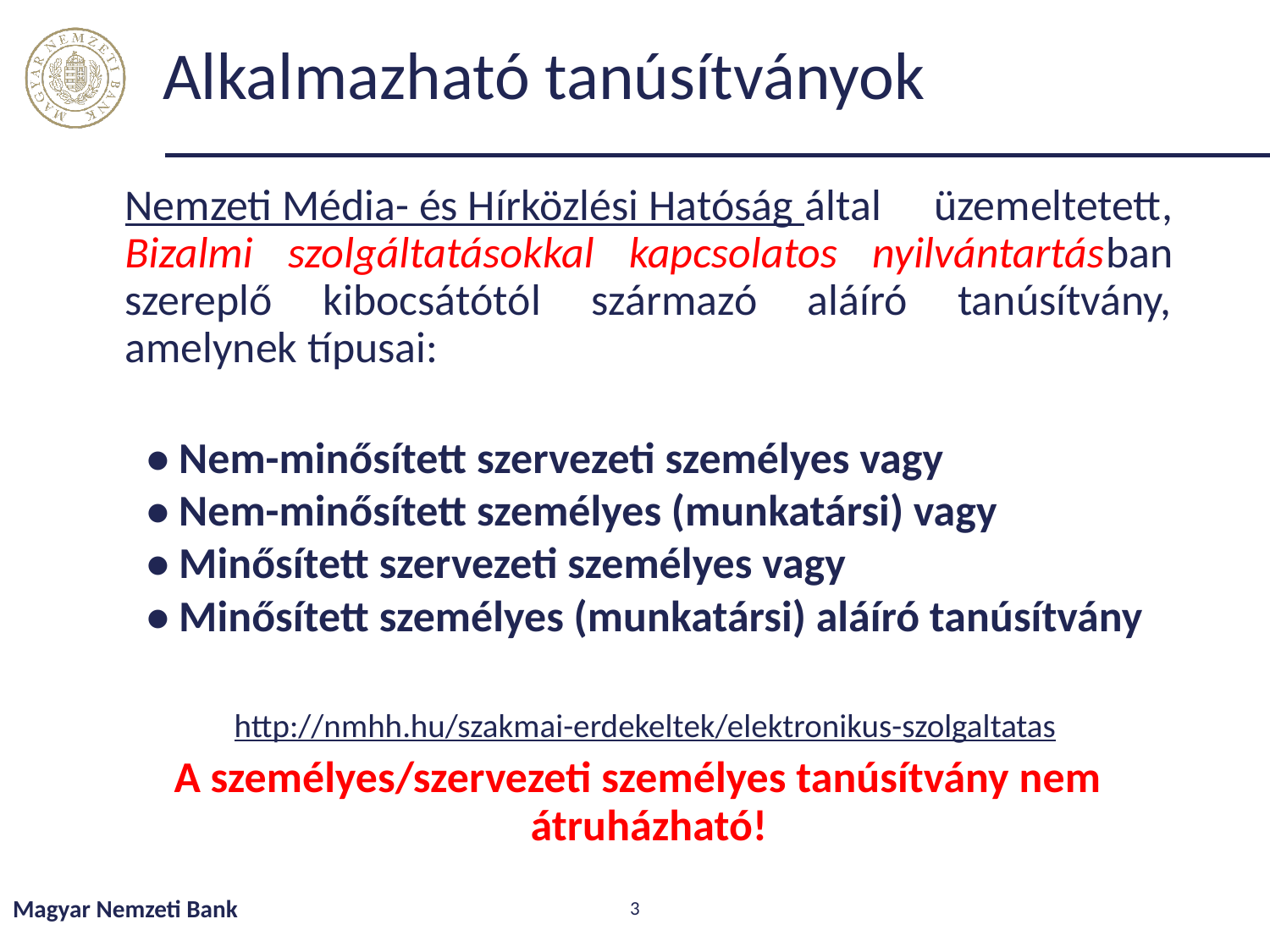

# Alkalmazható tanúsítványok
	Nemzeti Média- és Hírközlési Hatóság által üzemeltetett, Bizalmi szolgáltatásokkal kapcsolatos nyilvántartásban szereplő kibocsátótól származó aláíró tanúsítvány, amelynek típusai:

• Nem-minősített szervezeti személyes vagy
• Nem-minősített személyes (munkatársi) vagy
• Minősített szervezeti személyes vagy
• Minősített személyes (munkatársi) aláíró tanúsítvány

	http://nmhh.hu/szakmai-erdekeltek/elektronikus-szolgaltatas
A személyes/szervezeti személyes tanúsítvány nem átruházható!

Magyar Nemzeti Bank
3